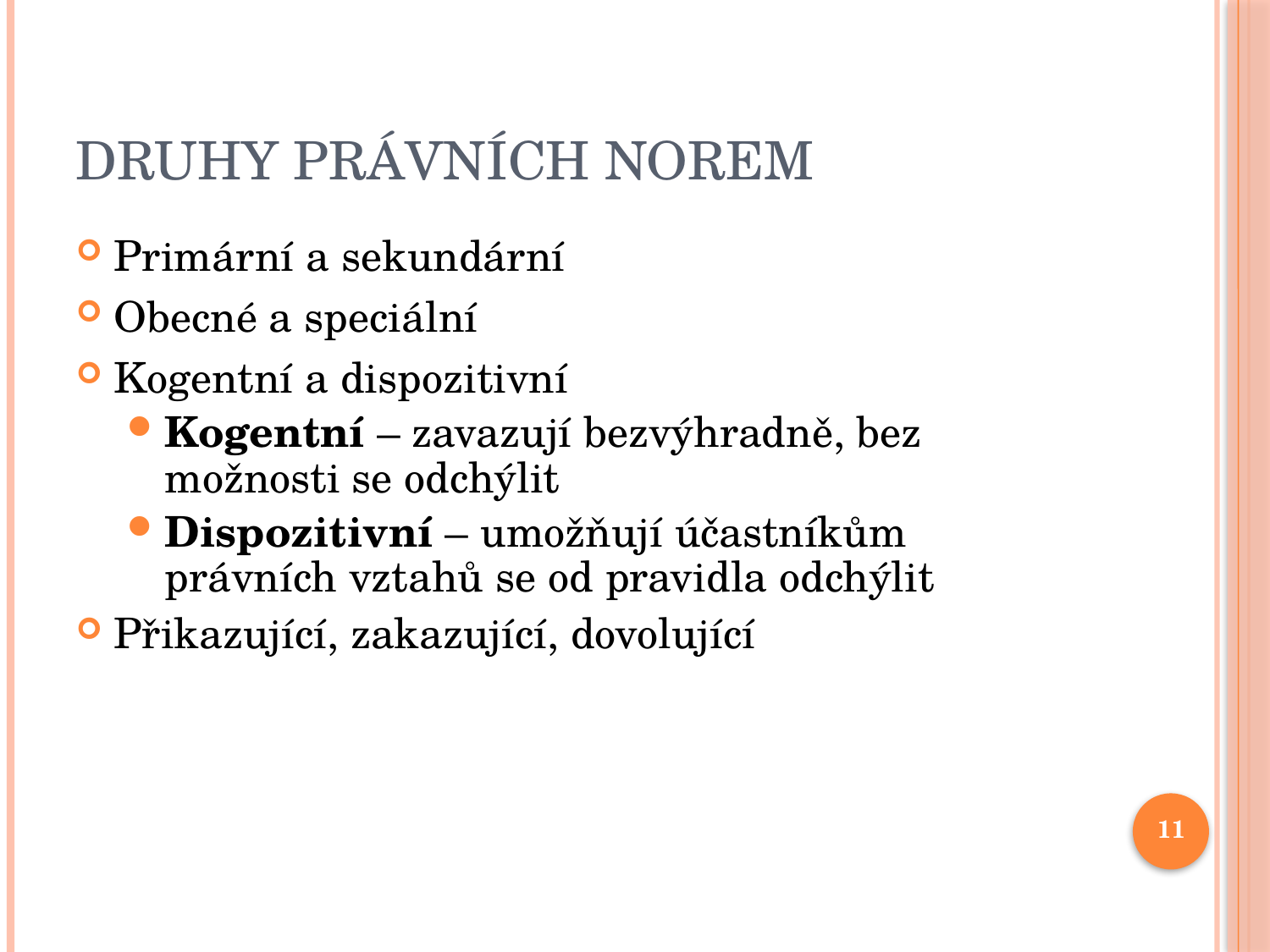

# Druhy právních norem
Primární a sekundární
Obecné a speciální
Kogentní a dispozitivní
Kogentní – zavazují bezvýhradně, bez možnosti se odchýlit
Dispozitivní – umožňují účastníkům právních vztahů se od pravidla odchýlit
Přikazující, zakazující, dovolující

11